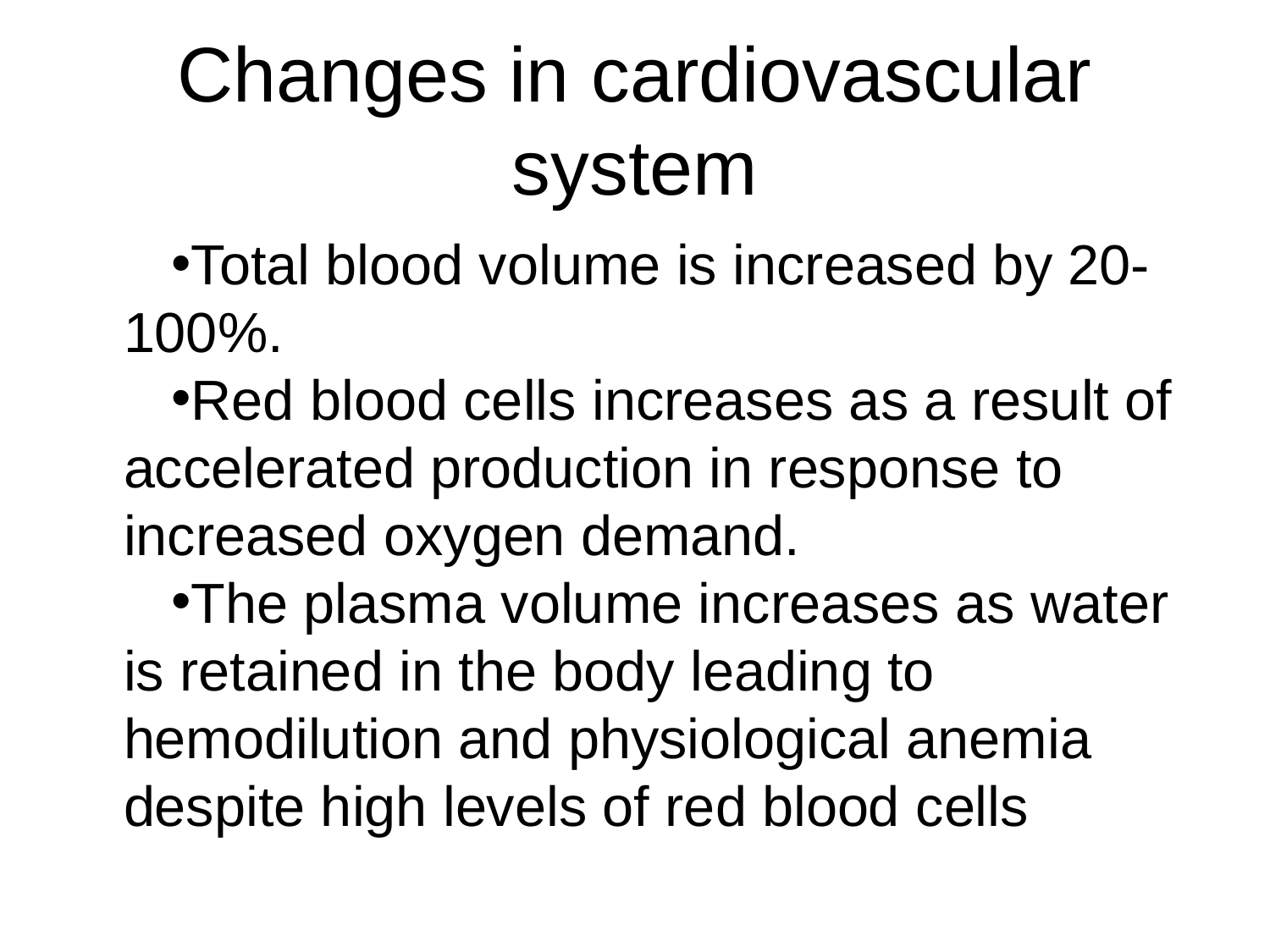

# Changes in cardiovascular system
Total blood volume is increased by 20-100%.
Red blood cells increases as a result of accelerated production in response to increased oxygen demand.
The plasma volume increases as water is retained in the body leading to hemodilution and physiological anemia despite high levels of red blood cells